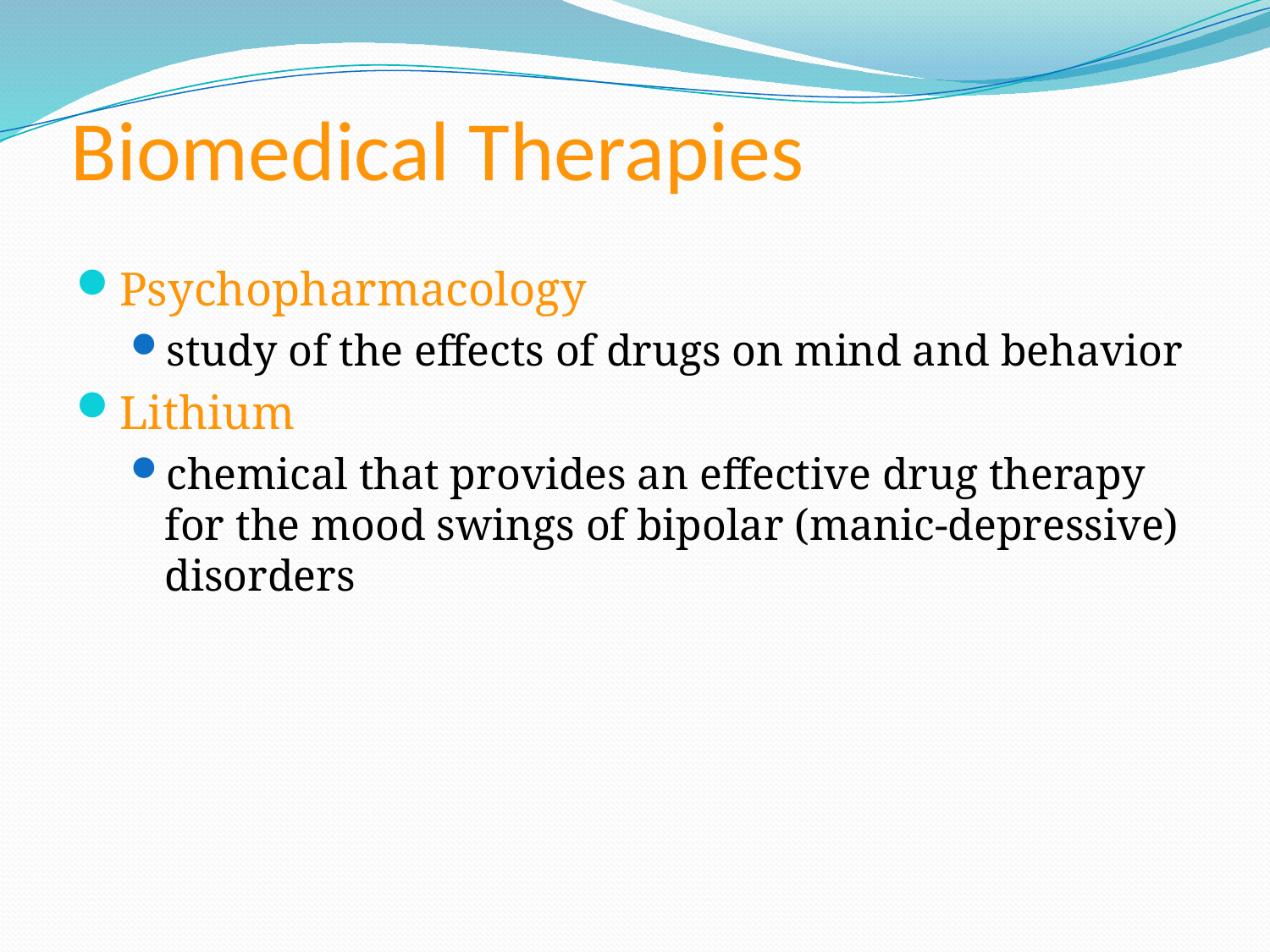

# Biomedical Therapies
Psychopharmacology
study of the effects of drugs on mind and behavior
Lithium
chemical that provides an effective drug therapy for the mood swings of bipolar (manic-depressive) disorders